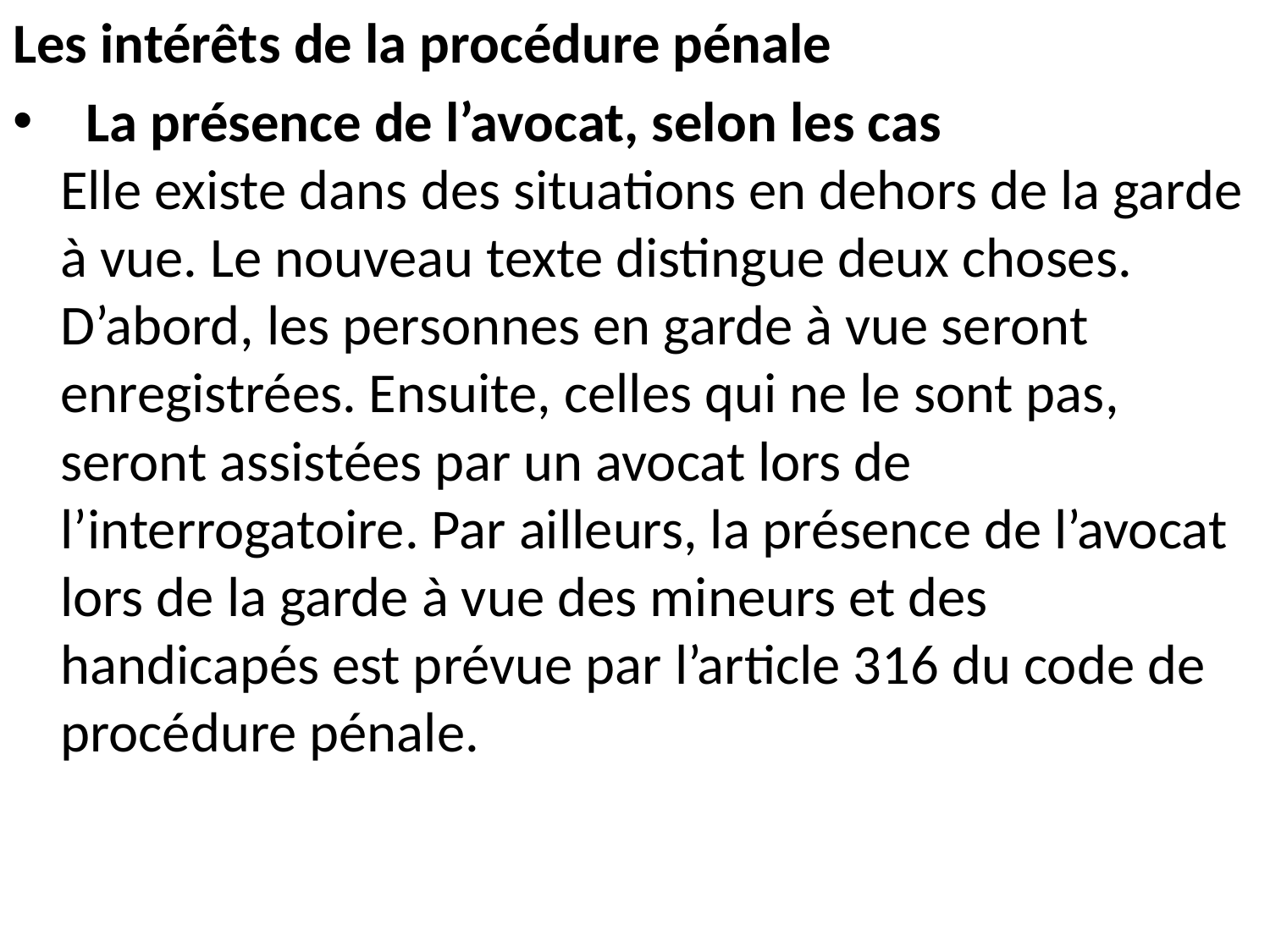

Les intérêts de la procédure pénale
  La présence de l’avocat, selon les cas
Elle existe dans des situations en dehors de la garde à vue. Le nouveau texte distingue deux choses. D’abord, les personnes en garde à vue seront enregistrées. Ensuite, celles qui ne le sont pas, seront assistées par un avocat lors de l’interrogatoire. Par ailleurs, la présence de l’avocat lors de la garde à vue des mineurs et des handicapés est prévue par l’article 316 du code de procédure pénale.